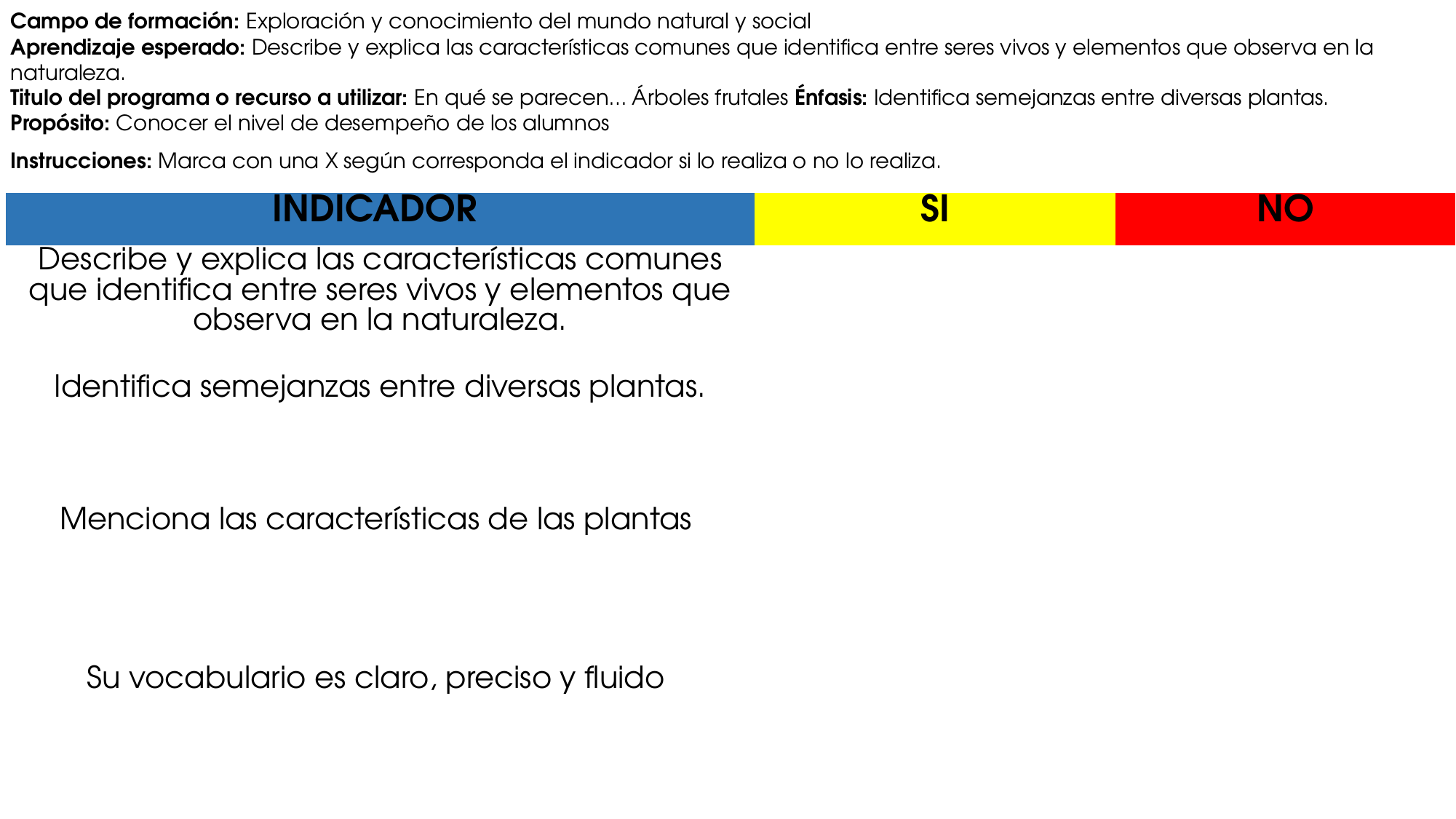

Campo de formación: Exploración y conocimiento del mundo natural y social
Aprendizaje esperado: Describe y explica las características comunes que identifica entre seres vivos y elementos que observa en la naturaleza.
Titulo del programa o recurso a utilizar: En qué se parecen… Árboles frutales Énfasis: Identifica semejanzas entre diversas plantas.
Propósito: Conocer el nivel de desempeño de los alumnos
Instrucciones: Marca con una X según corresponda el indicador si lo realiza o no lo realiza.
|  | INDICADOR | SI | NO |
| --- | --- | --- | --- |
|  | Describe y explica las características comunes que identifica entre seres vivos y elementos que observa en la naturaleza. |  |  |
|  | Identifica semejanzas entre diversas plantas. |  |  |
|  | Menciona las características de las plantas |  |  |
|  | Su vocabulario es claro, preciso y fluido |  |  |